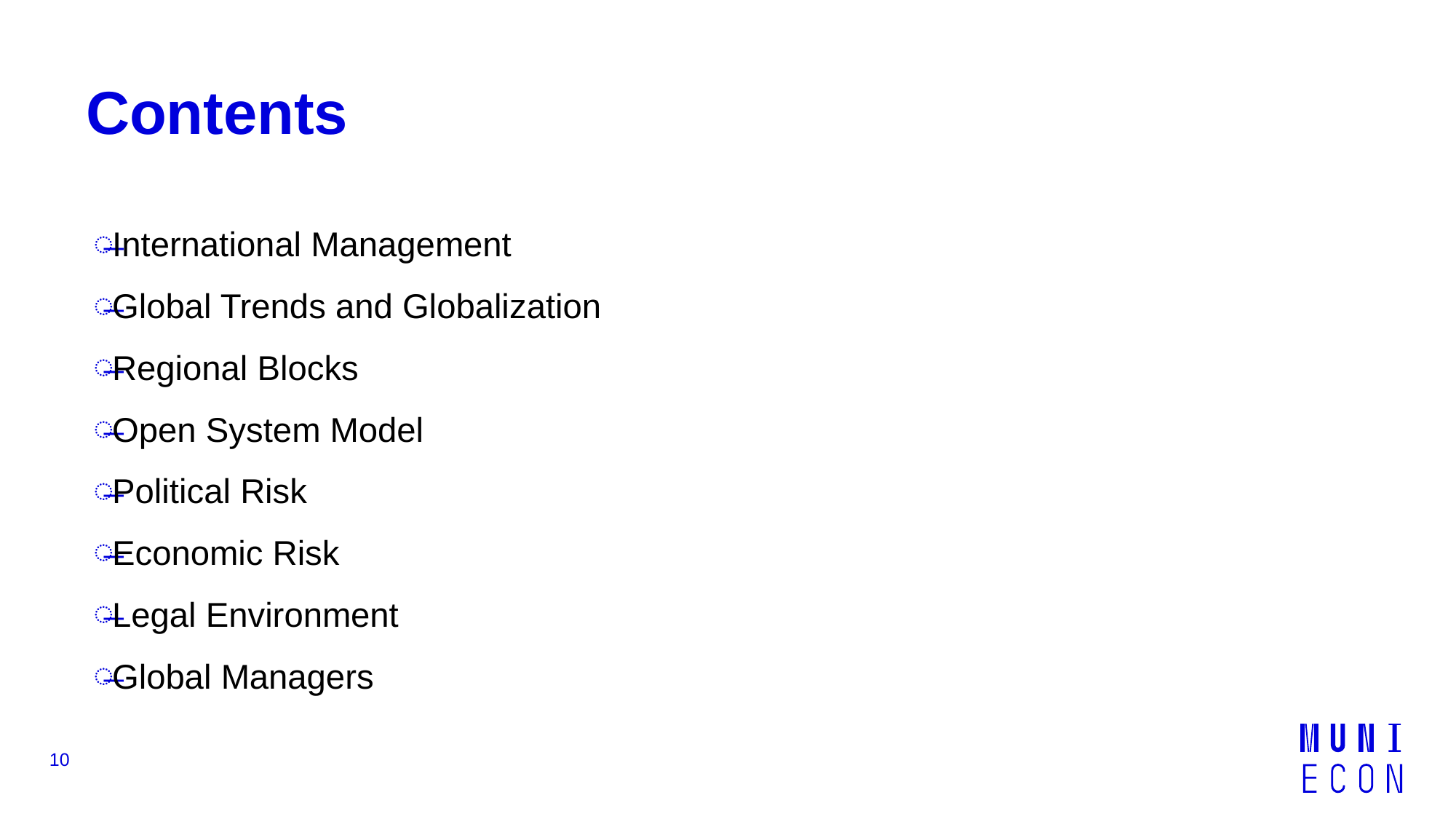

# Contents
International Management
Global Trends and Globalization
Regional Blocks
Open System Model
Political Risk
Economic Risk
Legal Environment
Global Managers

10